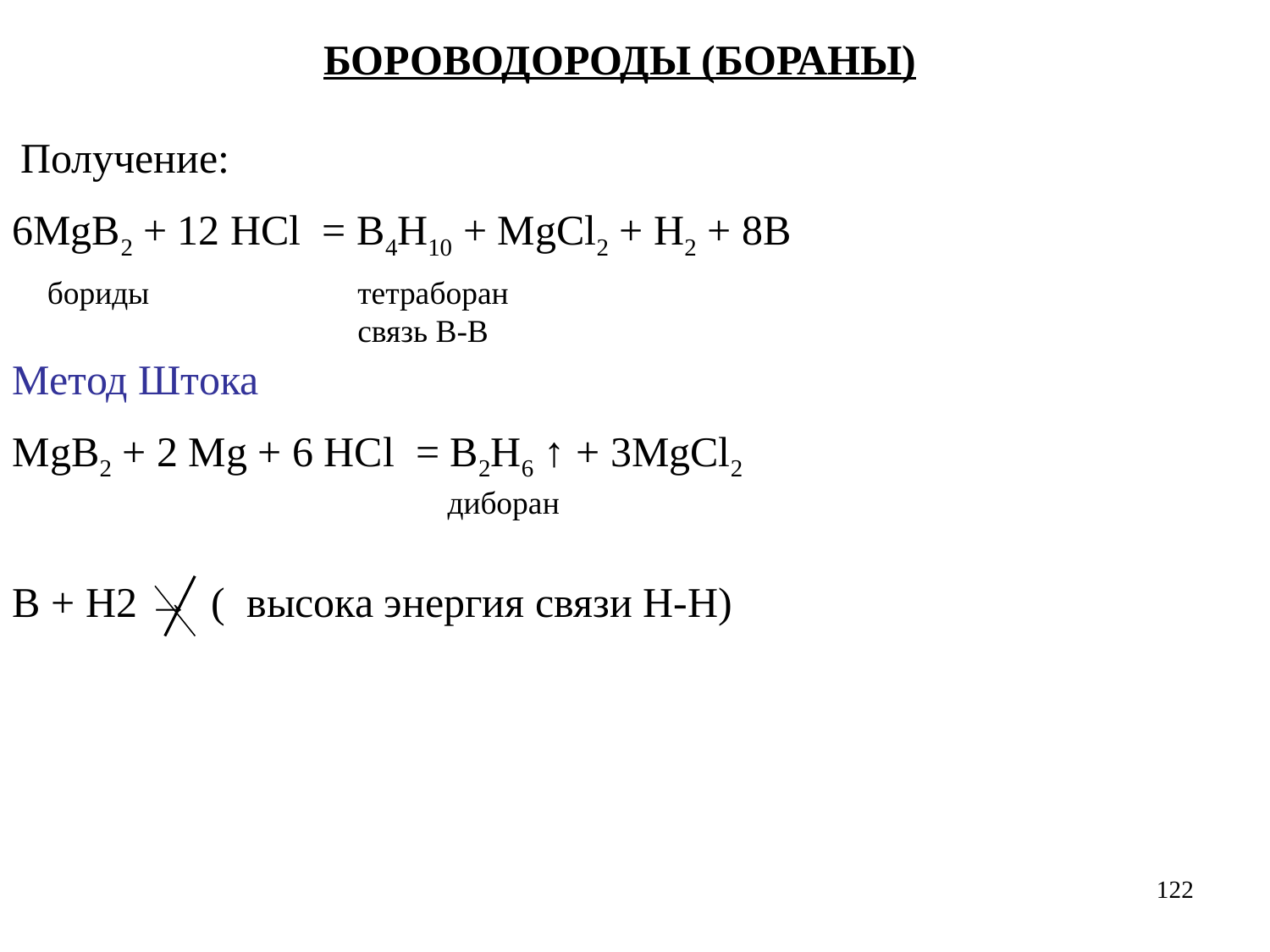

БОРОВОДОРОДЫ (БОРАНЫ)
 Получение:
6MgB2 + 12 HCl  = B4H10 + MgCl2 + H2 + 8B
бориды
тетраборан связь В-В
Метод Штока
MgB2 + 2 Мg + 6 HCl  = B2H6 ↑ + 3MgCl2

B + H2 →  (  высока энергия связи Н-Н)
диборан

122